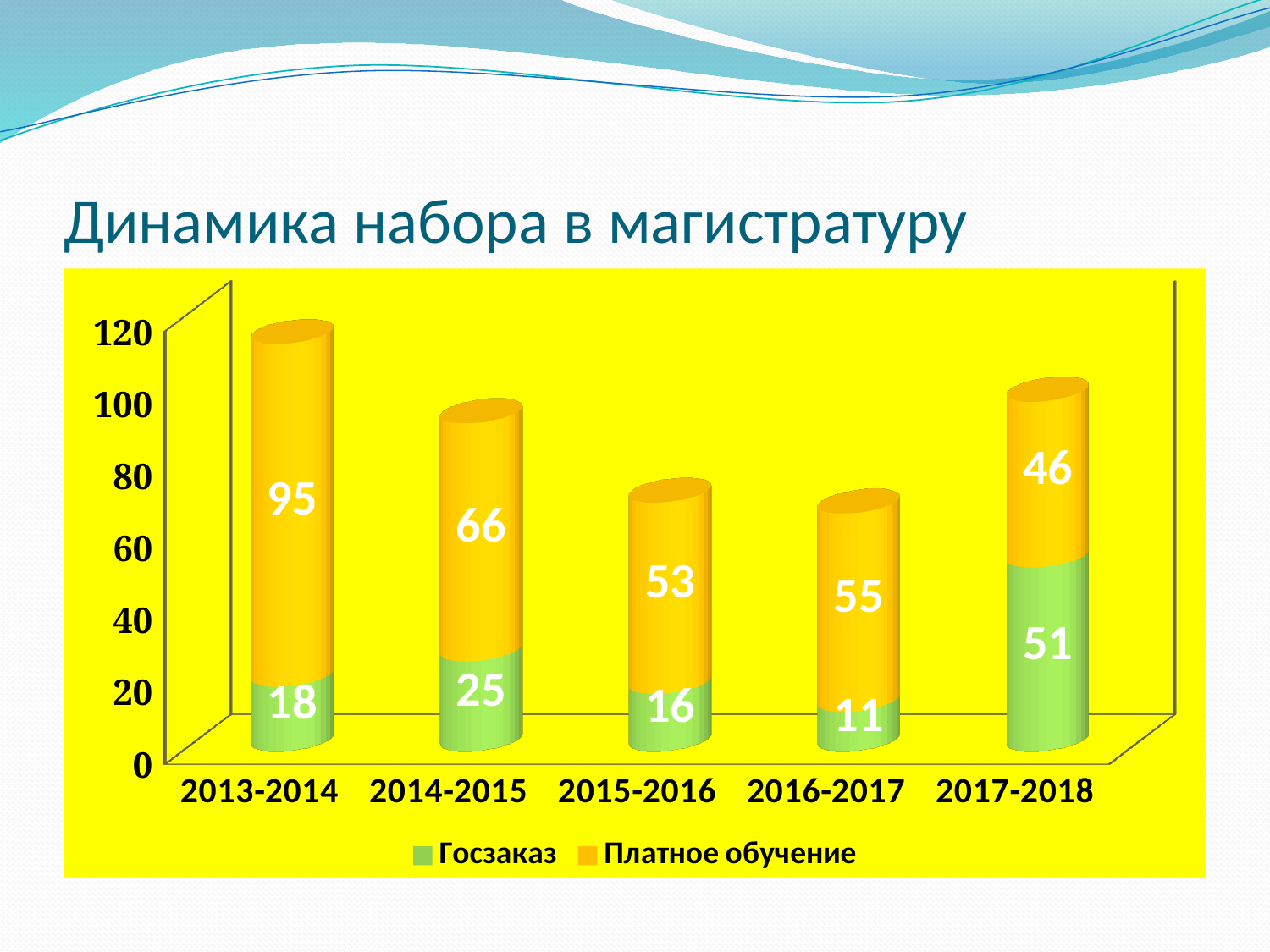

# Динамика набора в магистратуру

[unsupported chart]